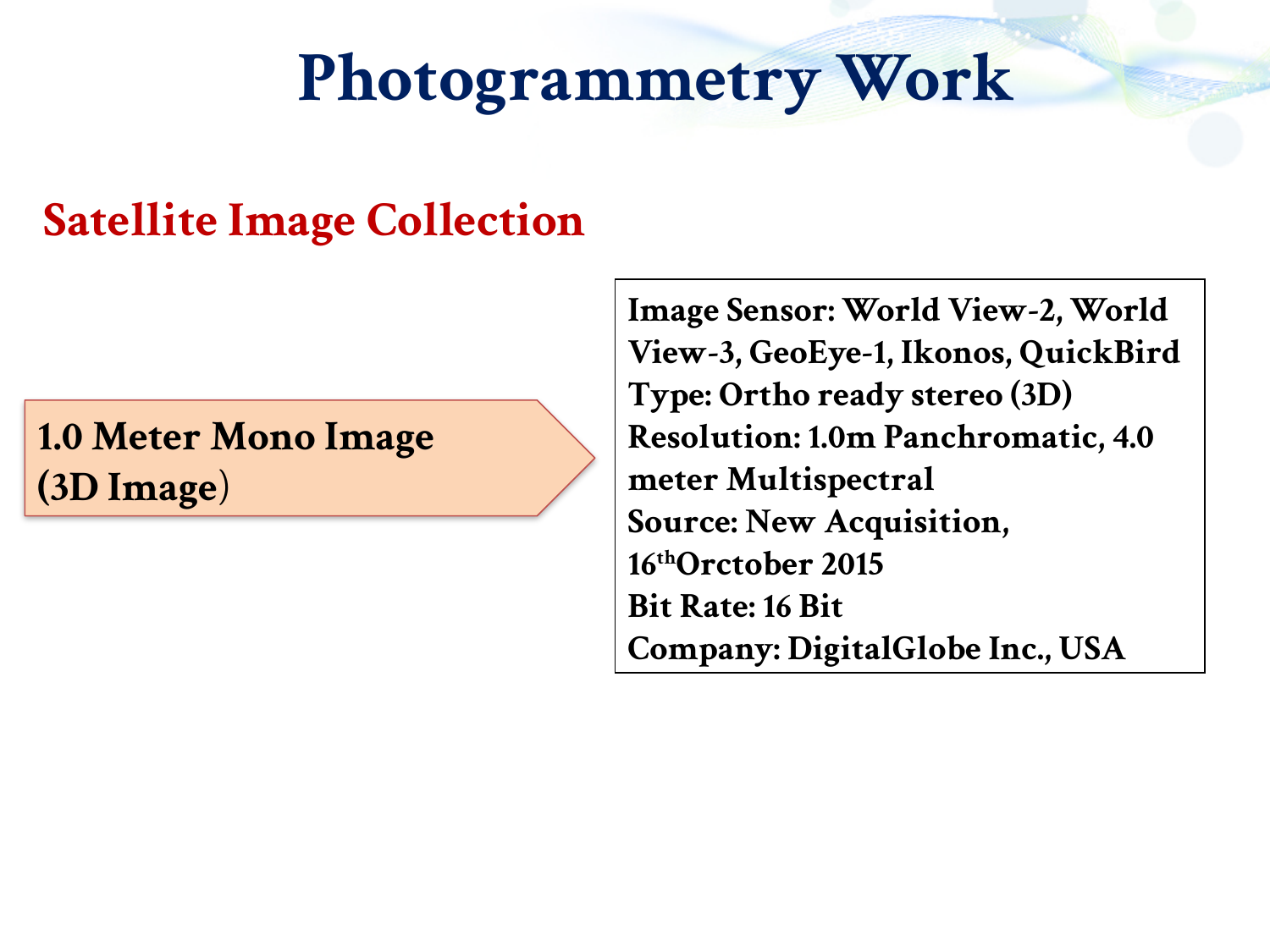

Photogrammetry Work
Satellite Image Collection
Image Sensor: World View-2, World  View-3, GeoEye-1, Ikonos, QuickBird
Type: Ortho ready stereo (3D)
Resolution: 1.0m Panchromatic, 4.0 meter Multispectral
Source: New Acquisition, 16thOrctober 2015
Bit Rate: 16 Bit
Company: DigitalGlobe Inc., USA
1.0 Meter Mono Image
(3D Image)